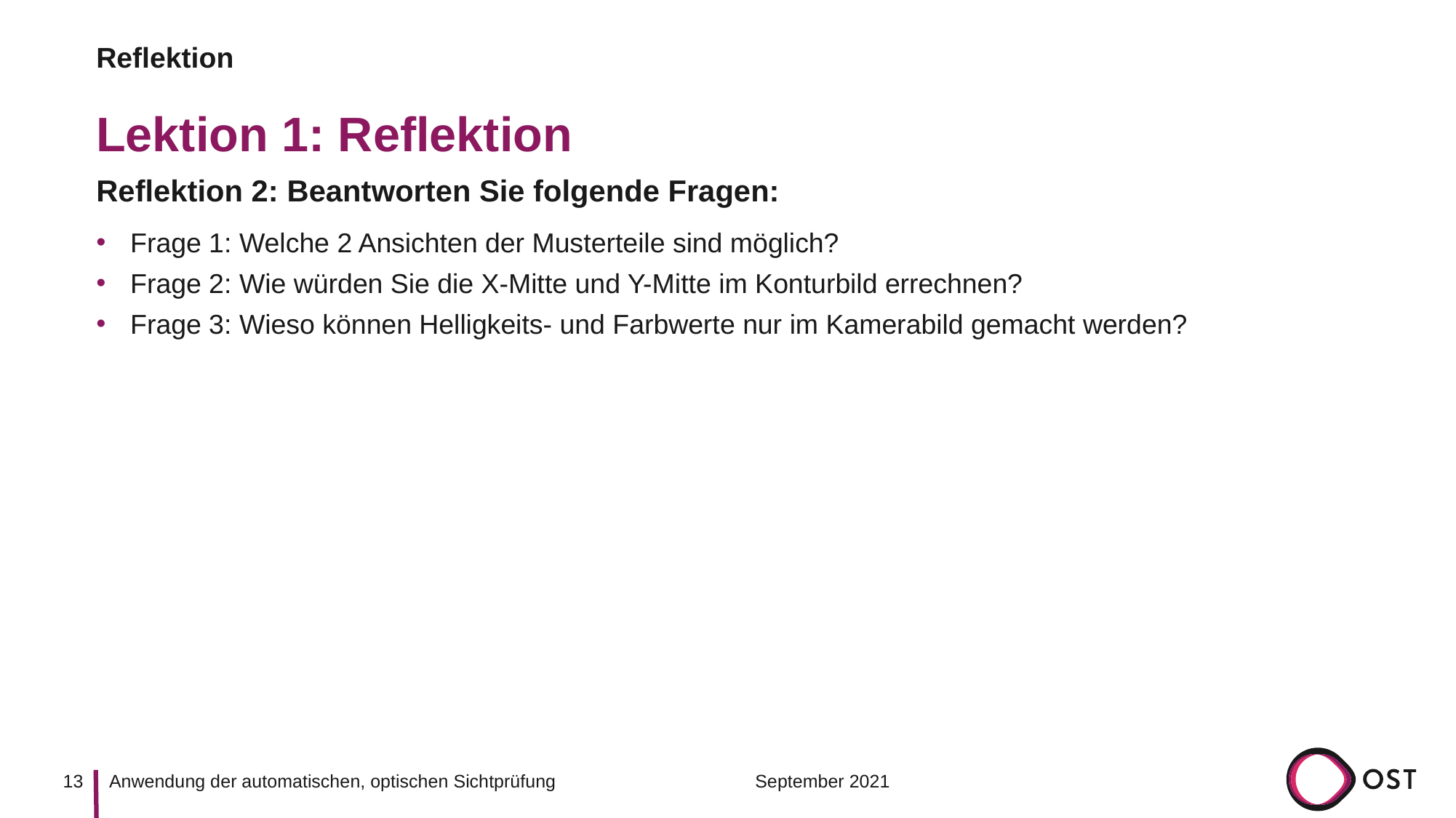

Reflektion
# Lektion 1: Reflektion
Reflektion 2: Beantworten Sie folgende Fragen:
Frage 1: Welche 2 Ansichten der Musterteile sind möglich?
Frage 2: Wie würden Sie die X-Mitte und Y-Mitte im Konturbild errechnen?
Frage 3: Wieso können Helligkeits- und Farbwerte nur im Kamerabild gemacht werden?

13
September 2021
Anwendung der automatischen, optischen Sichtprüfung